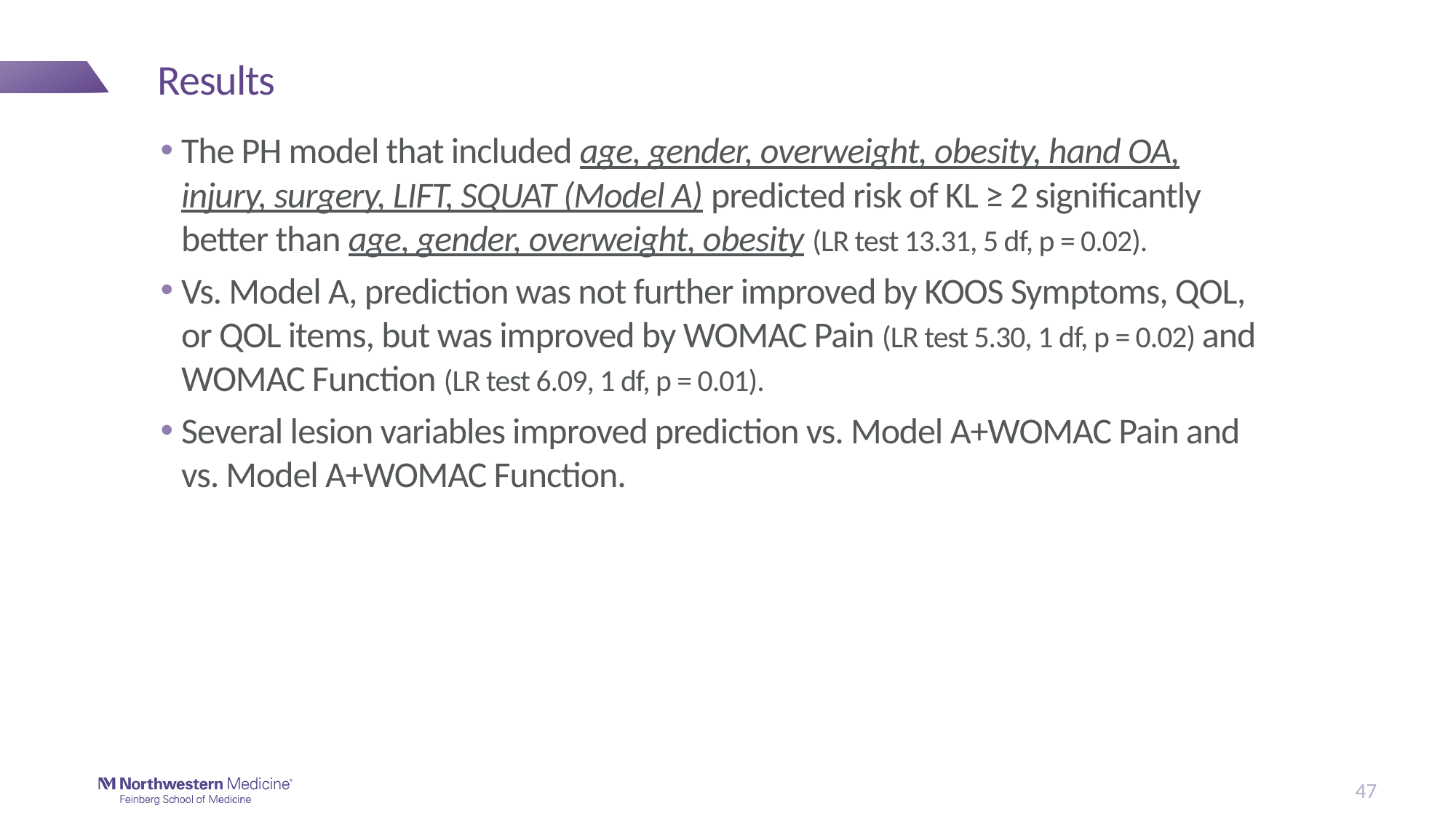

# Results
The PH model that included age, gender, overweight, obesity, hand OA, injury, surgery, LIFT, SQUAT (Model A) predicted risk of KL ≥ 2 significantly better than age, gender, overweight, obesity (LR test 13.31, 5 df, p = 0.02).
Vs. Model A, prediction was not further improved by KOOS Symptoms, QOL, or QOL items, but was improved by WOMAC Pain (LR test 5.30, 1 df, p = 0.02) and WOMAC Function (LR test 6.09, 1 df, p = 0.01).
Several lesion variables improved prediction vs. Model A+WOMAC Pain and vs. Model A+WOMAC Function.
47